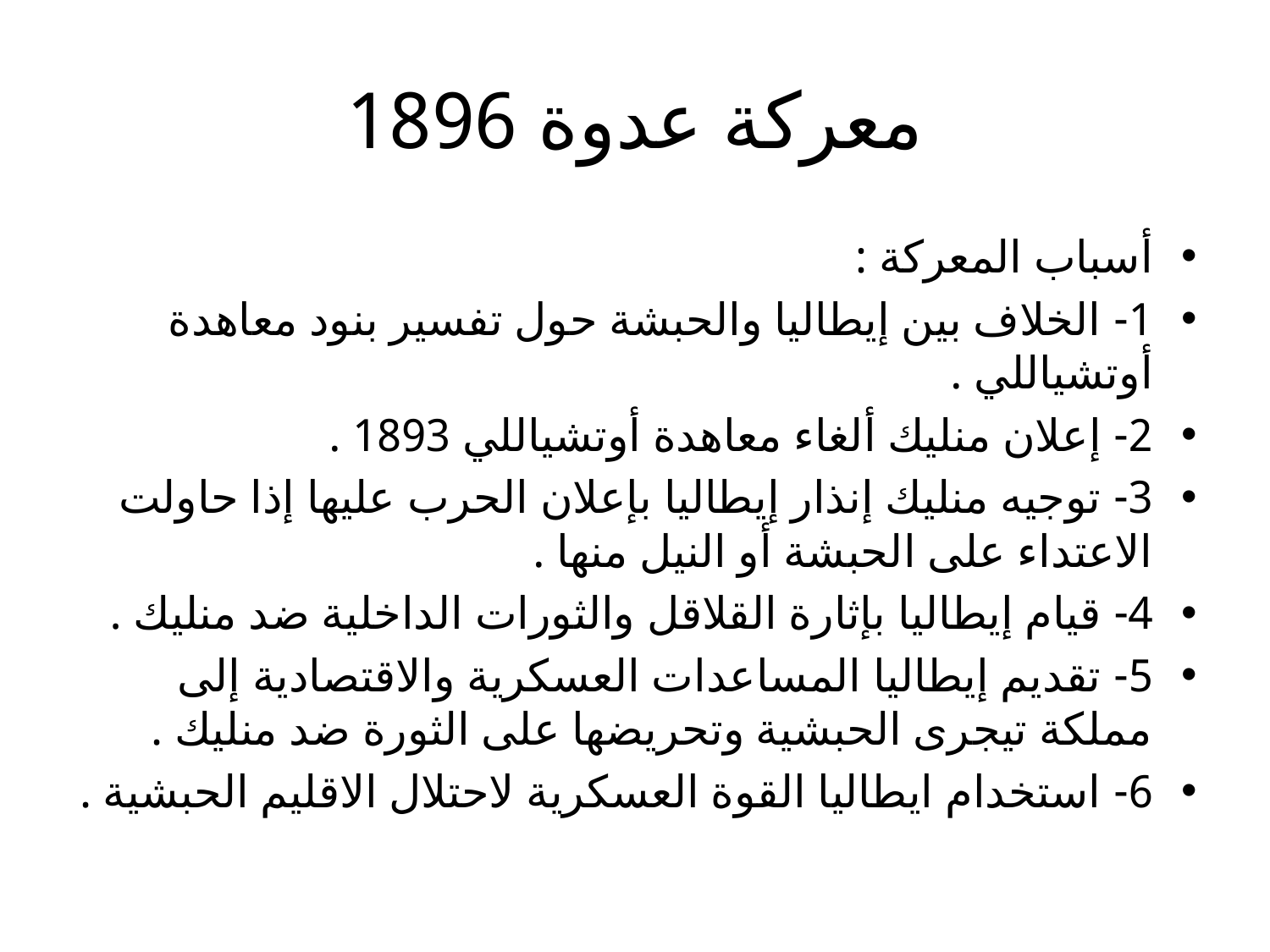

# معركة عدوة 1896
أسباب المعركة :
1- الخلاف بين إيطاليا والحبشة حول تفسير بنود معاهدة أوتشياللي .
2- إعلان منليك ألغاء معاهدة أوتشياللي 1893 .
3- توجيه منليك إنذار إيطاليا بإعلان الحرب عليها إذا حاولت الاعتداء على الحبشة أو النيل منها .
4- قيام إيطاليا بإثارة القلاقل والثورات الداخلية ضد منليك .
5- تقديم إيطاليا المساعدات العسكرية والاقتصادية إلى مملكة تيجرى الحبشية وتحريضها على الثورة ضد منليك .
6- استخدام ايطاليا القوة العسكرية لاحتلال الاقليم الحبشية .